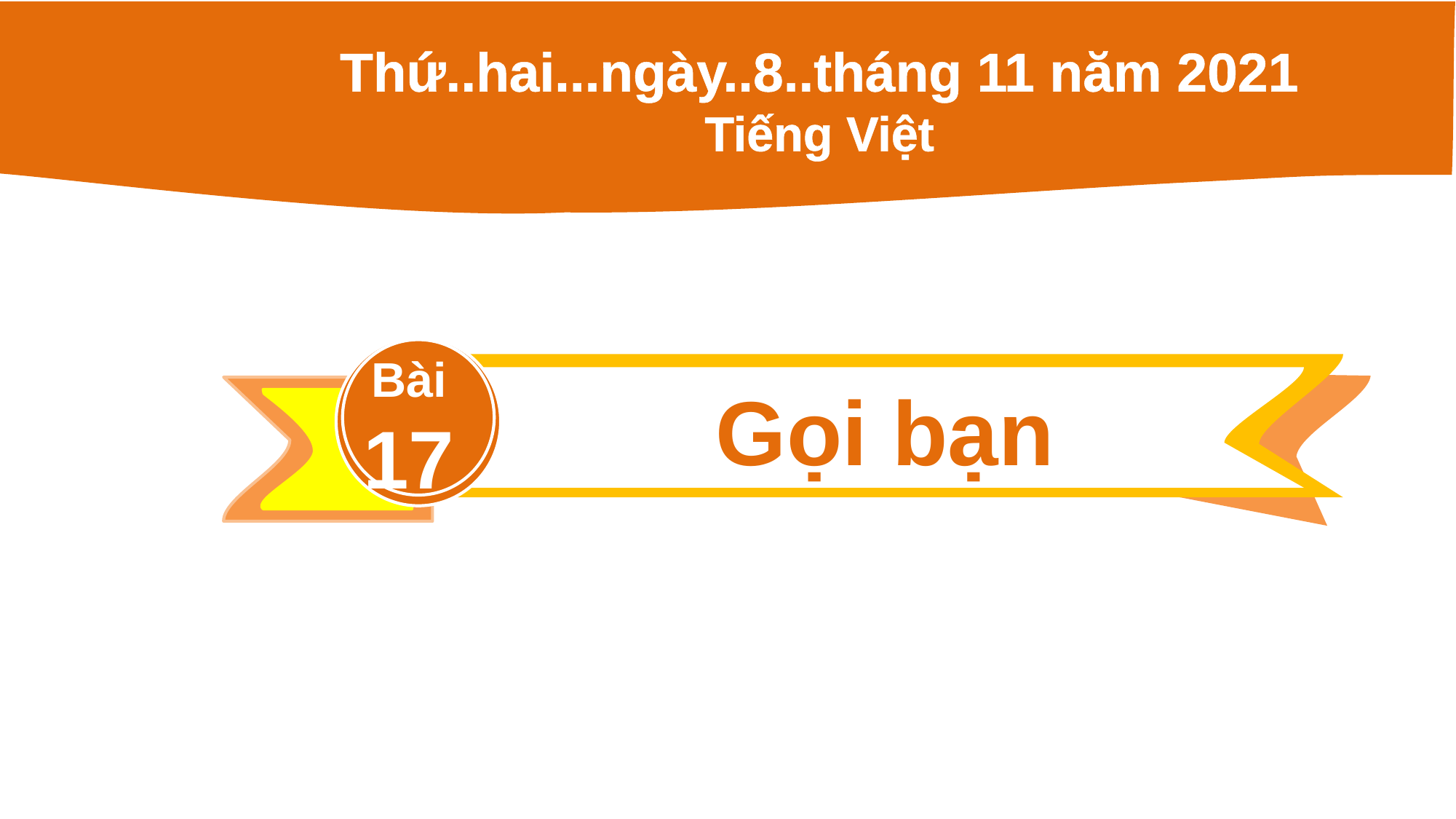

Thứ..hai...ngày..8..tháng 11 năm 2021
Tiếng Việt

Bài
17

Gọi bạn